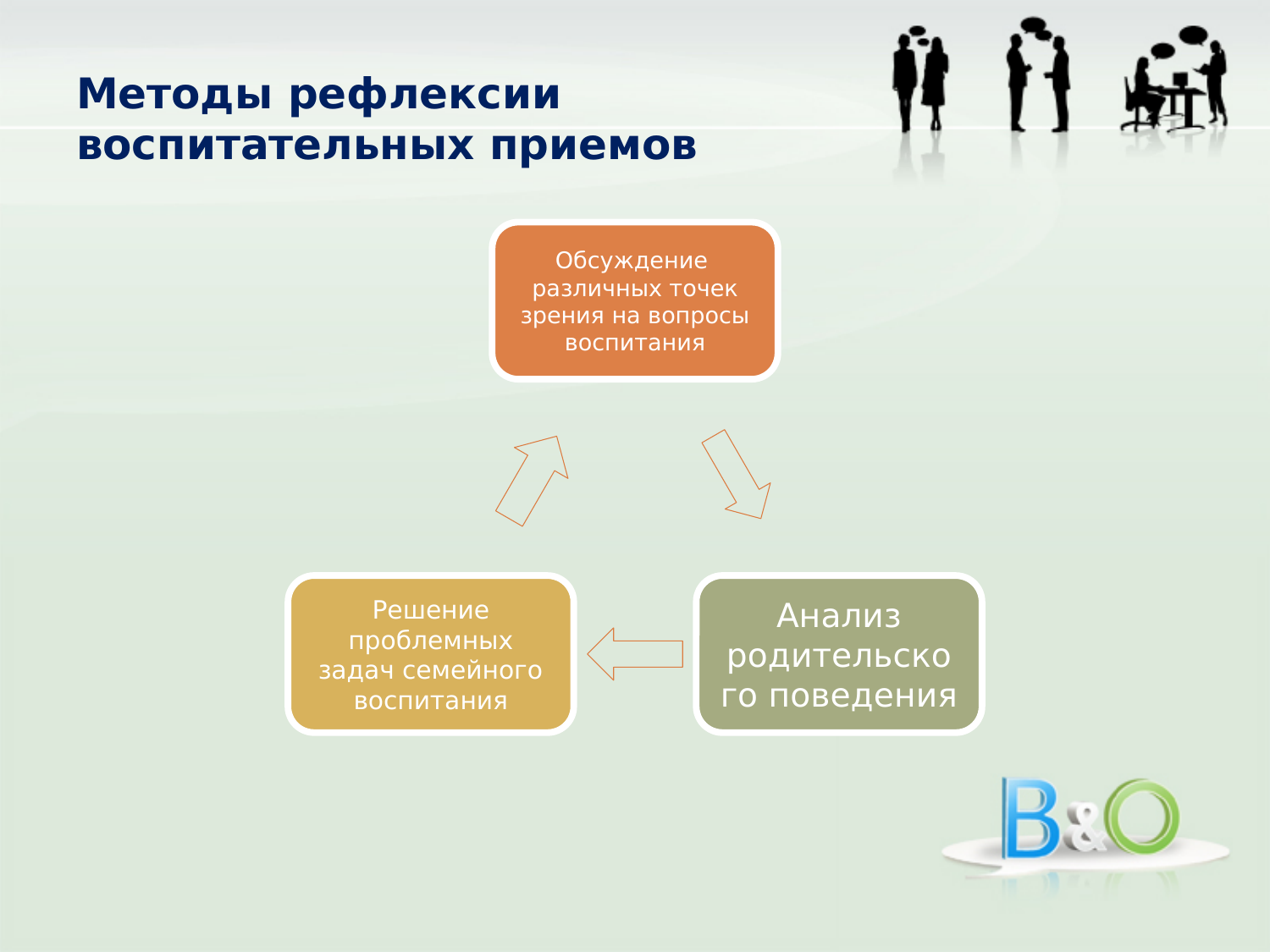

# Методы рефлексии воспитательных приемов
Обсуждение  различных точек зрения на вопросы воспитания
Анализ родительского поведения
Решение проблемных задач семейного воспитания